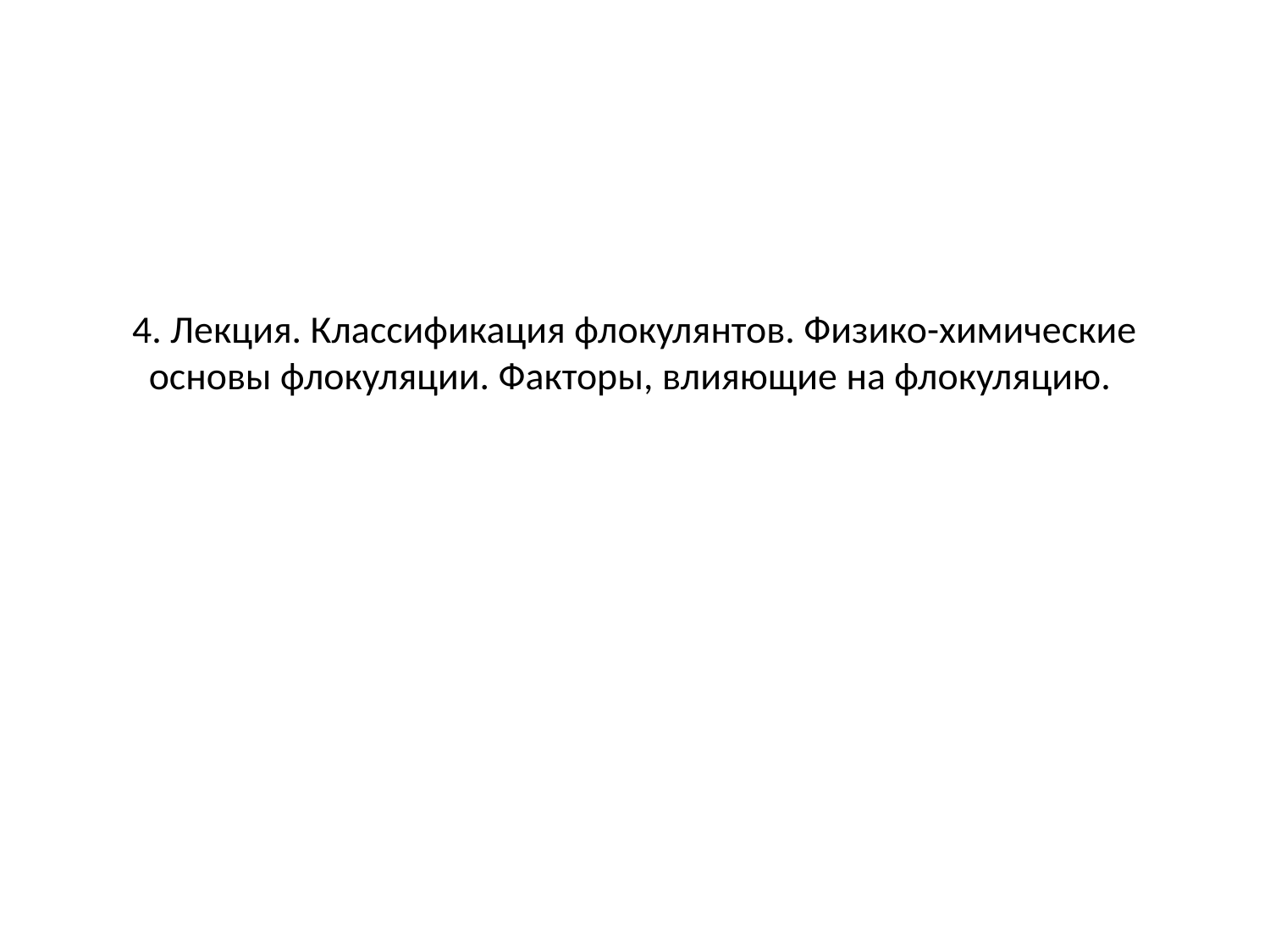

# 4. Лекция. Классификация флокулянтов. Физико-химические основы флокуляции. Факторы, влияющие на флокуляцию.